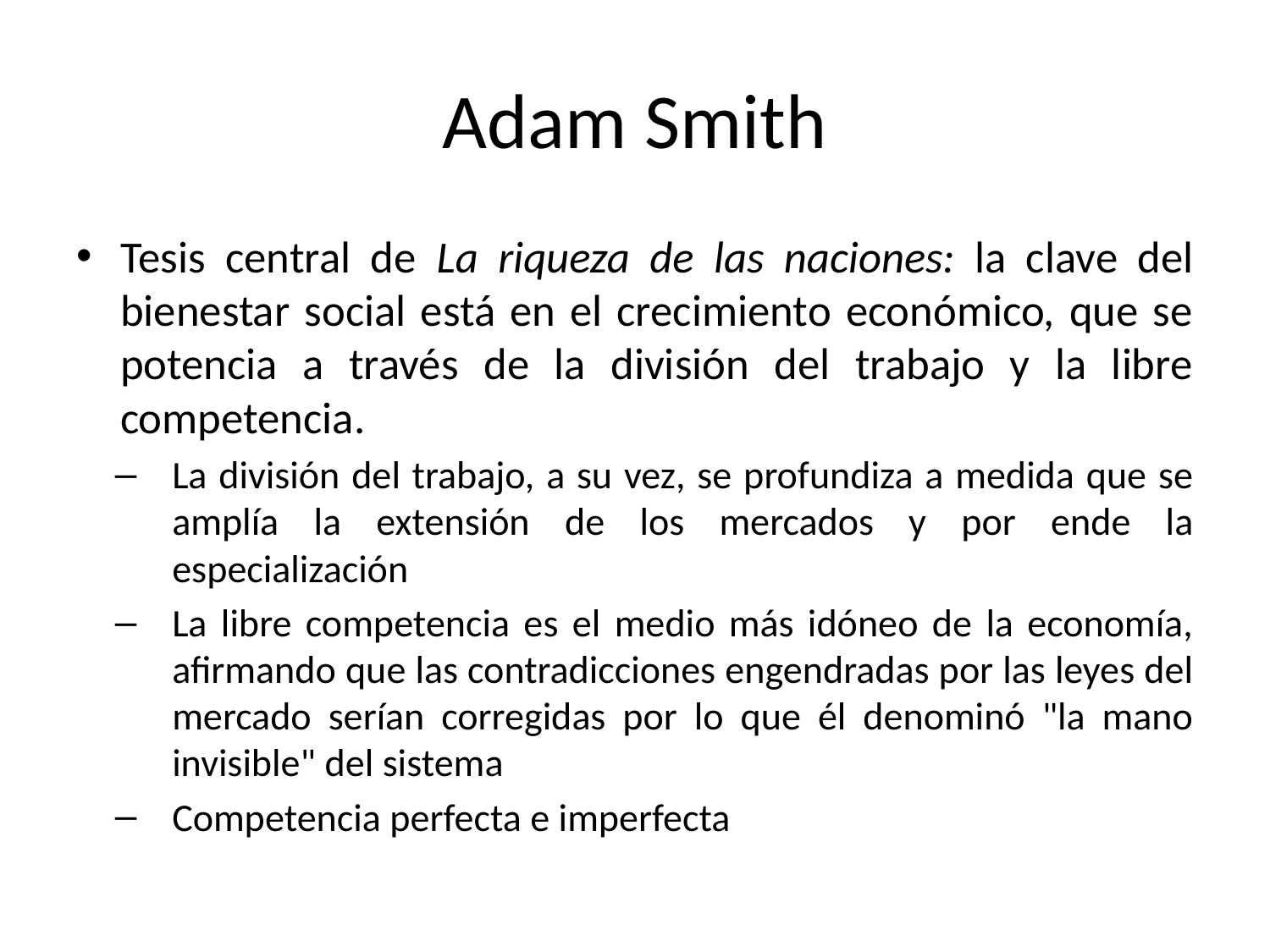

# Adam Smith
Tesis central de La riqueza de las naciones: la clave del bienestar social está en el crecimiento económico, que se potencia a través de la división del trabajo y la libre competencia.
La división del trabajo, a su vez, se profundiza a medida que se amplía la extensión de los mercados y por ende la especialización
La libre competencia es el medio más idóneo de la economía, afirmando que las contradicciones engendradas por las leyes del mercado serían corregidas por lo que él denominó "la mano invisible" del sistema
Competencia perfecta e imperfecta